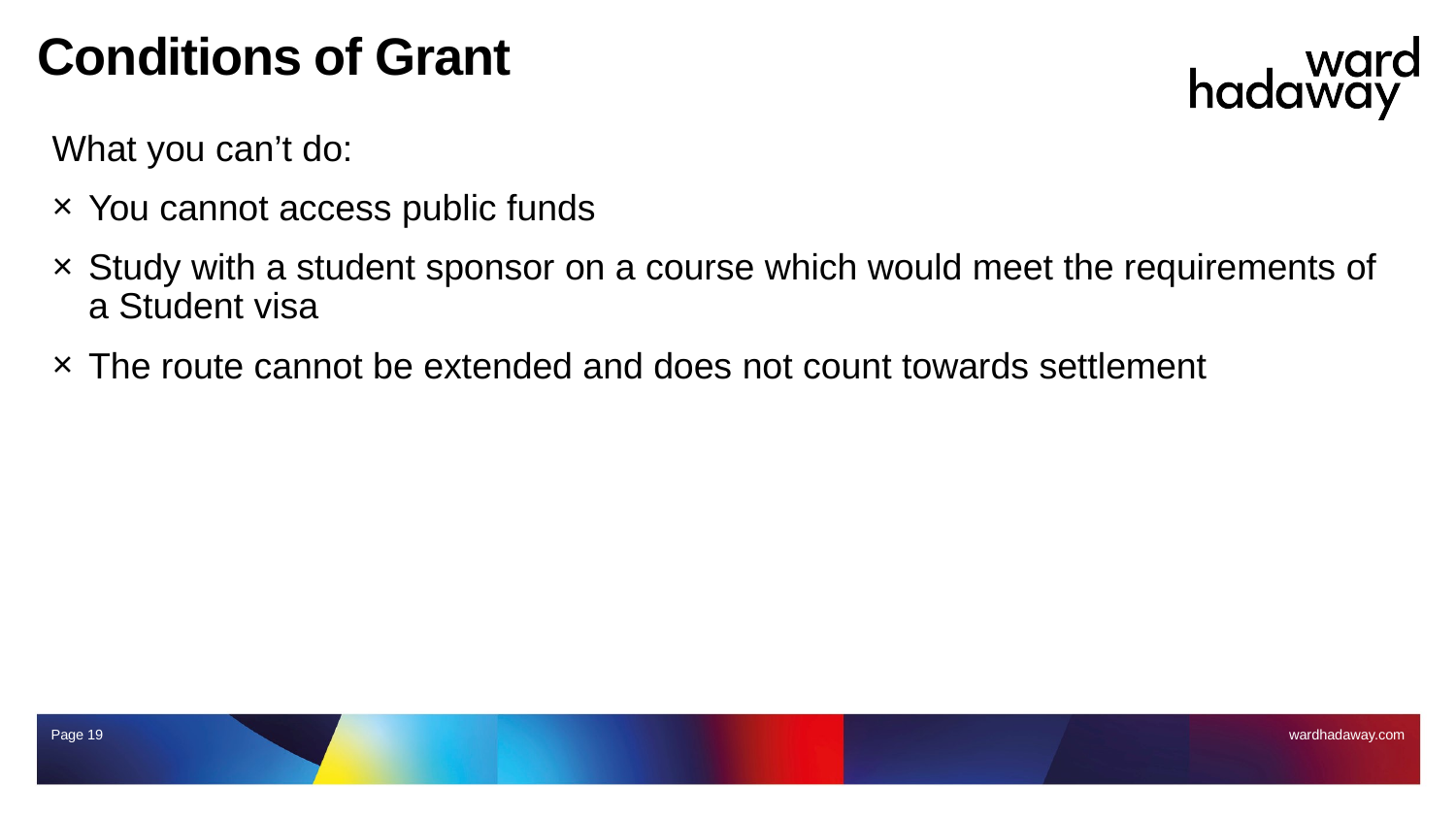

# Conditions of Grant
What you can’t do:
You cannot access public funds
Study with a student sponsor on a course which would meet the requirements of a Student visa
The route cannot be extended and does not count towards settlement
Page 19